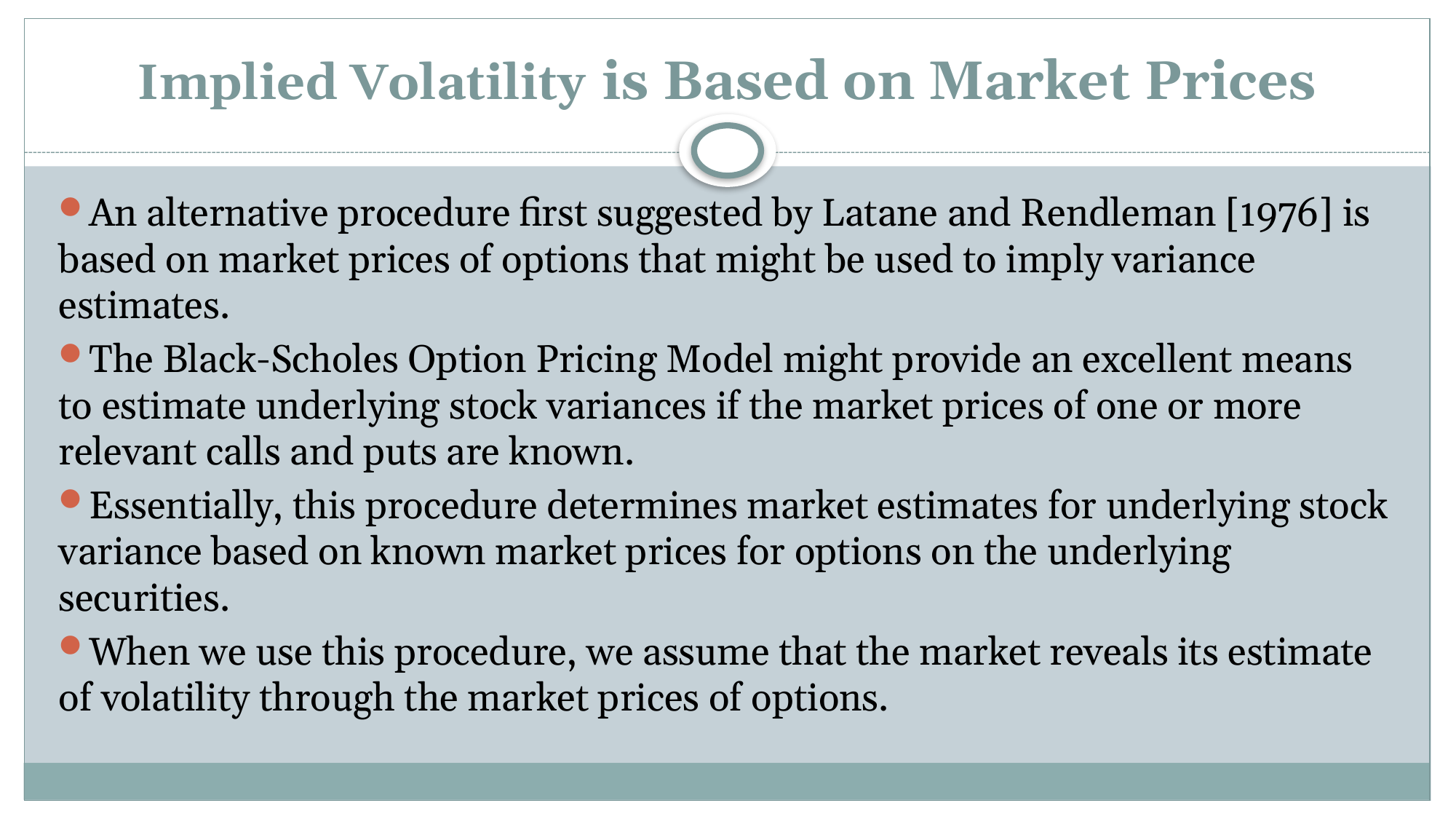

# Implied Volatility is Based on Market Prices
An alternative procedure first suggested by Latane and Rendleman [1976] is based on market prices of options that might be used to imply variance estimates.
The Black-Scholes Option Pricing Model might provide an excellent means to estimate underlying stock variances if the market prices of one or more relevant calls and puts are known.
Essentially, this procedure determines market estimates for underlying stock variance based on known market prices for options on the underlying securities.
When we use this procedure, we assume that the market reveals its estimate of volatility through the market prices of options.